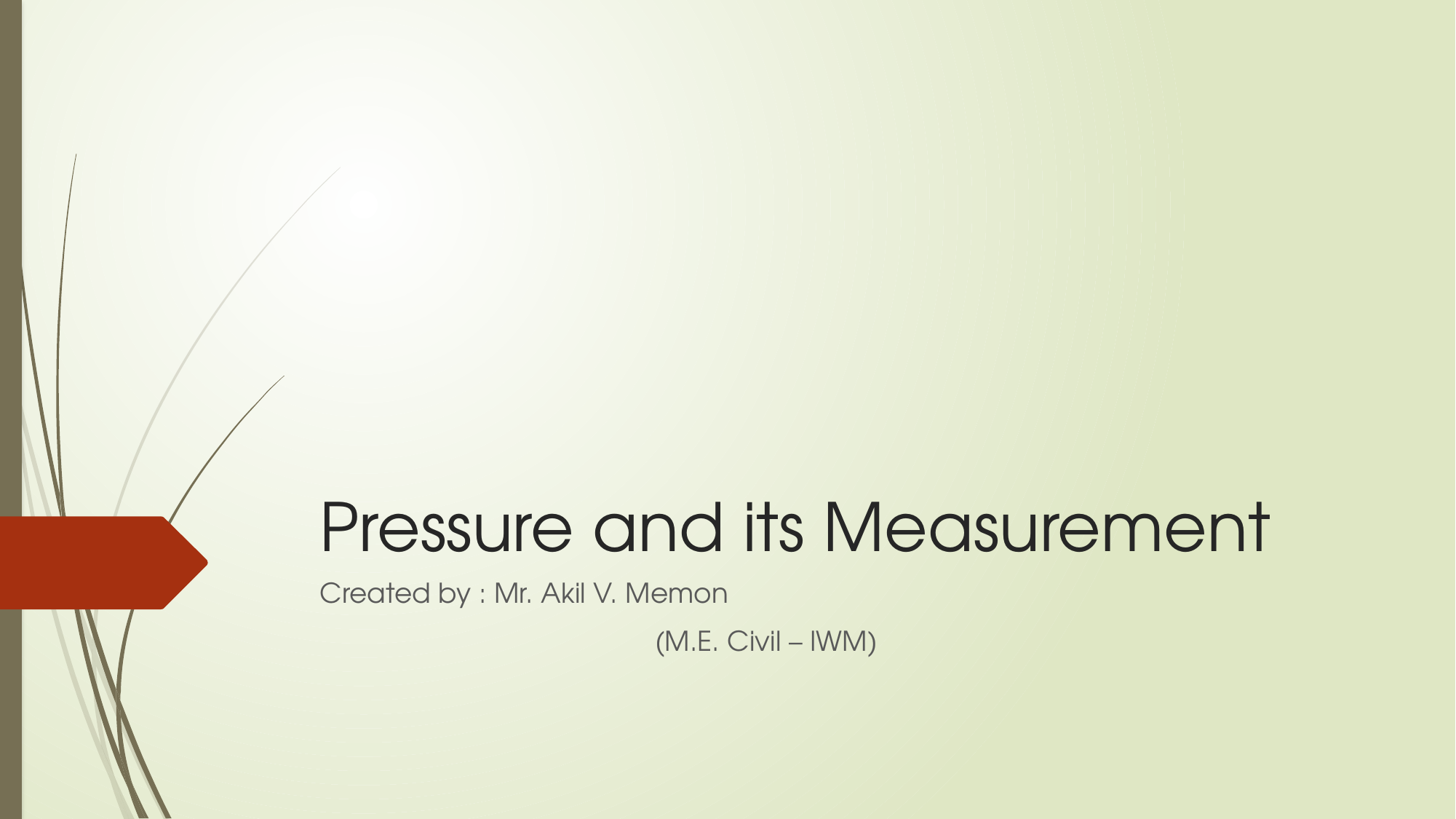

# Pressure and its Measurement
Created by : Mr. Akil V. Memon
			 (M.E. Civil – IWM)